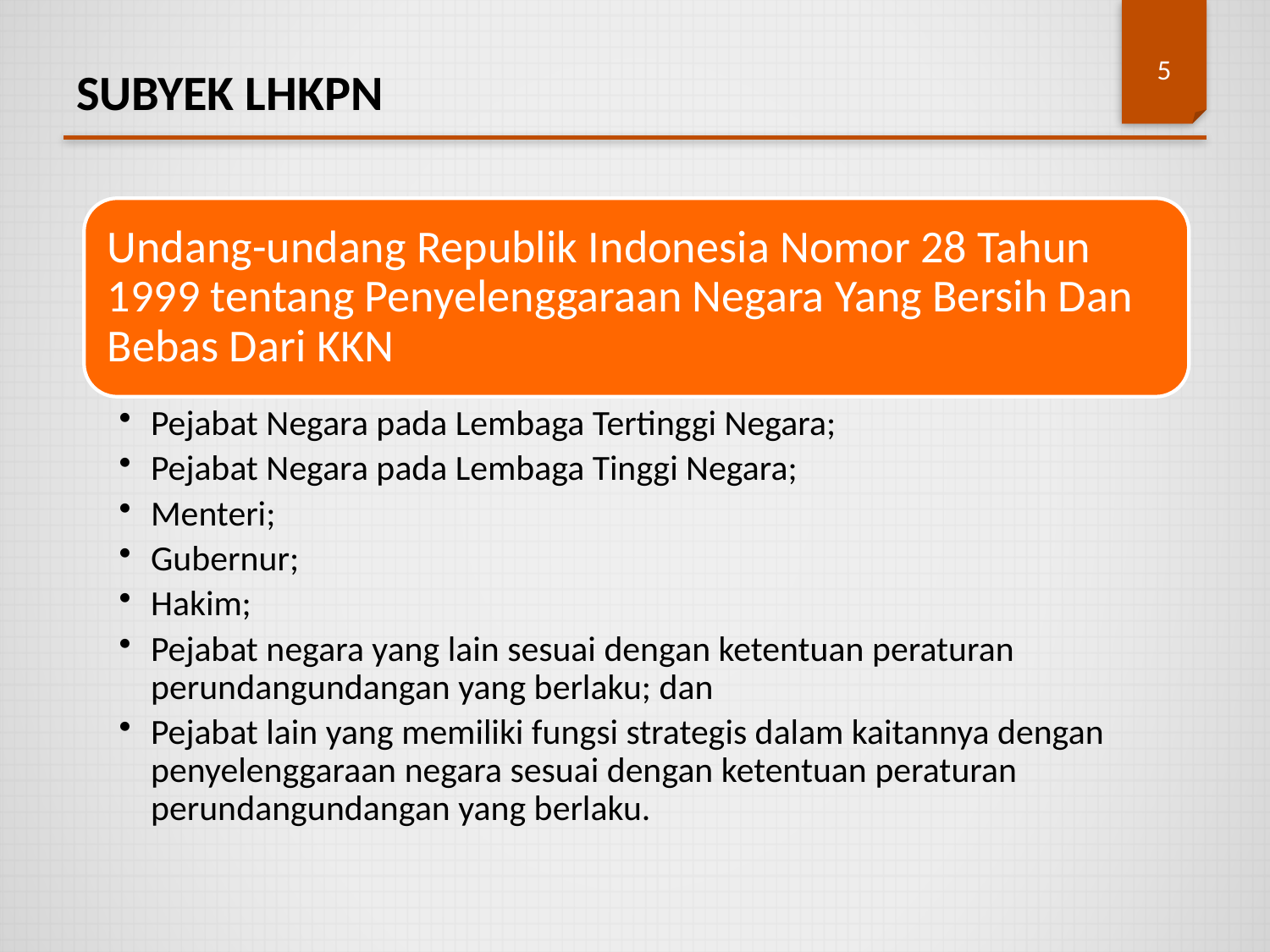

SUBYEK LHKPN
5
Undang-undang Republik Indonesia Nomor 28 Tahun 1999 tentang Penyelenggaraan Negara Yang Bersih Dan Bebas Dari KKN
Pejabat Negara pada Lembaga Tertinggi Negara;
Pejabat Negara pada Lembaga Tinggi Negara;
Menteri;
Gubernur;
Hakim;
Pejabat negara yang lain sesuai dengan ketentuan peraturan perundangundangan yang berlaku; dan
Pejabat lain yang memiliki fungsi strategis dalam kaitannya dengan penyelenggaraan negara sesuai dengan ketentuan peraturan perundangundangan yang berlaku.